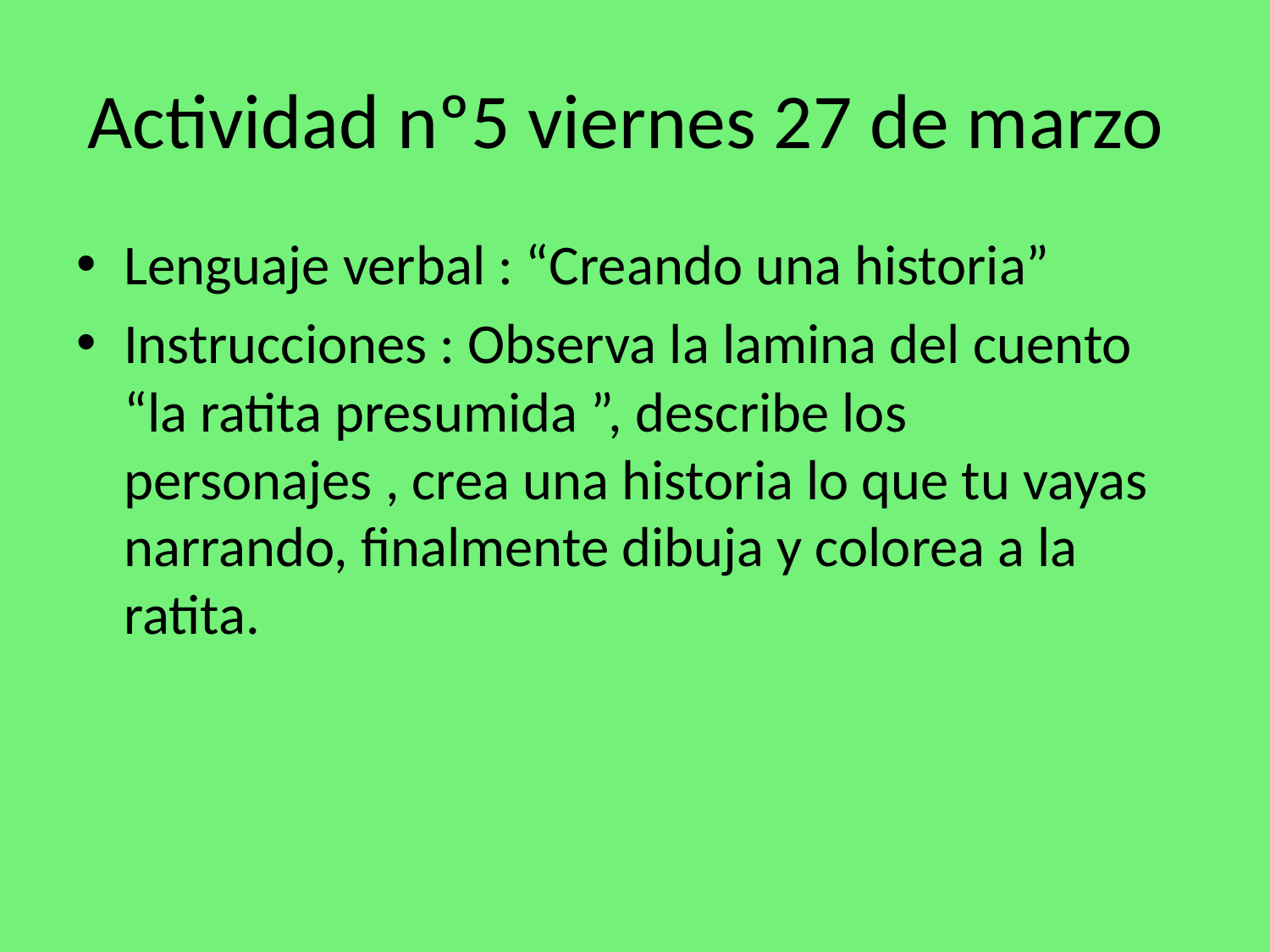

# Actividad nº5 viernes 27 de marzo
Lenguaje verbal : “Creando una historia”
Instrucciones : Observa la lamina del cuento “la ratita presumida ”, describe los personajes , crea una historia lo que tu vayas narrando, finalmente dibuja y colorea a la ratita.